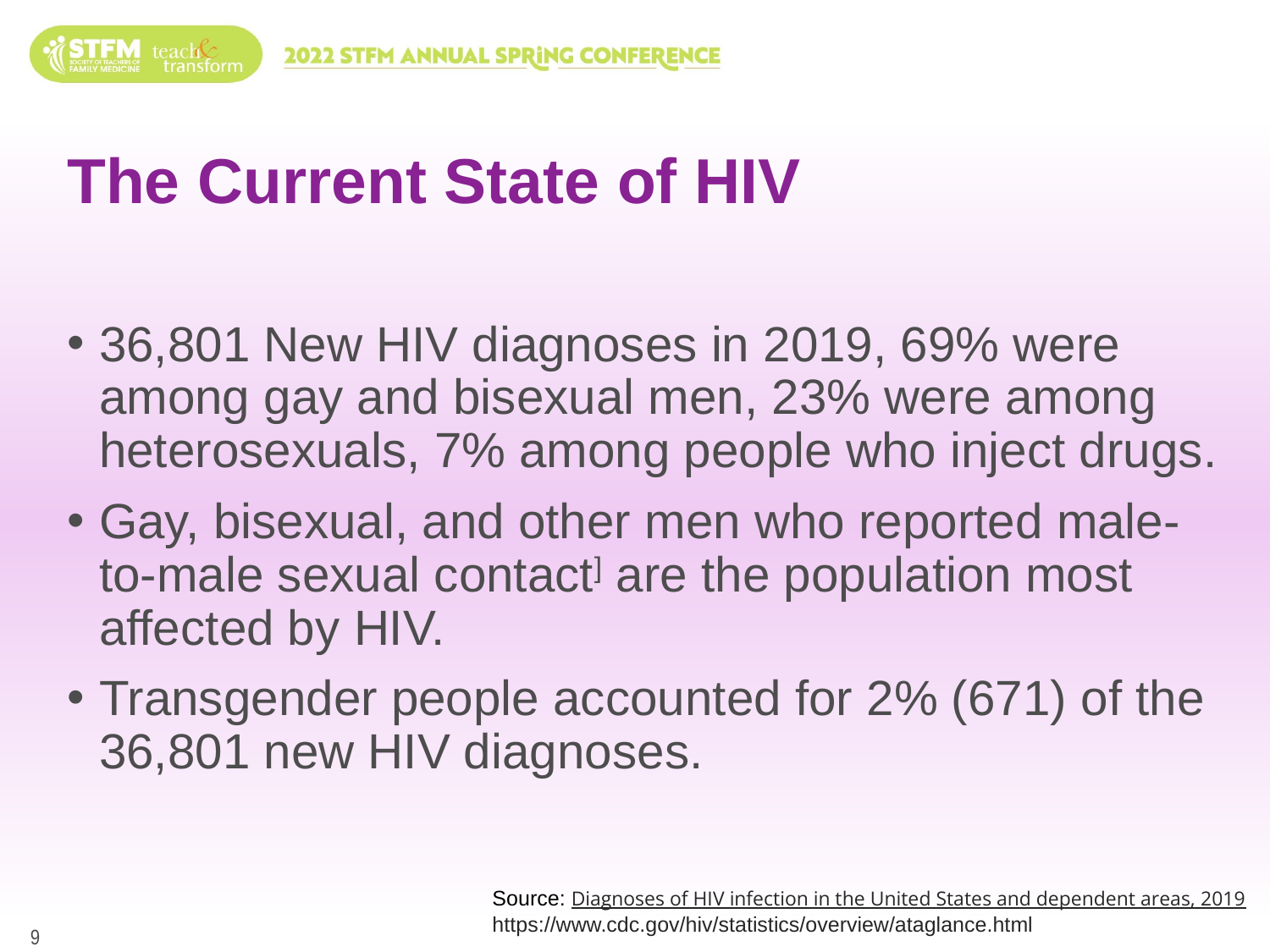

# The Current State of HIV

36,801 New HIV diagnoses in 2019, 69% were among gay and bisexual men, 23% were among heterosexuals, 7% among people who inject drugs.
Gay, bisexual, and other men who reported male-to-male sexual contact] are the population most affected by HIV.
Transgender people accounted for 2% (671) of the 36,801 new HIV diagnoses.

Source: Diagnoses of HIV infection in the United States and dependent areas, 2019
https://www.cdc.gov/hiv/statistics/overview/ataglance.html

9